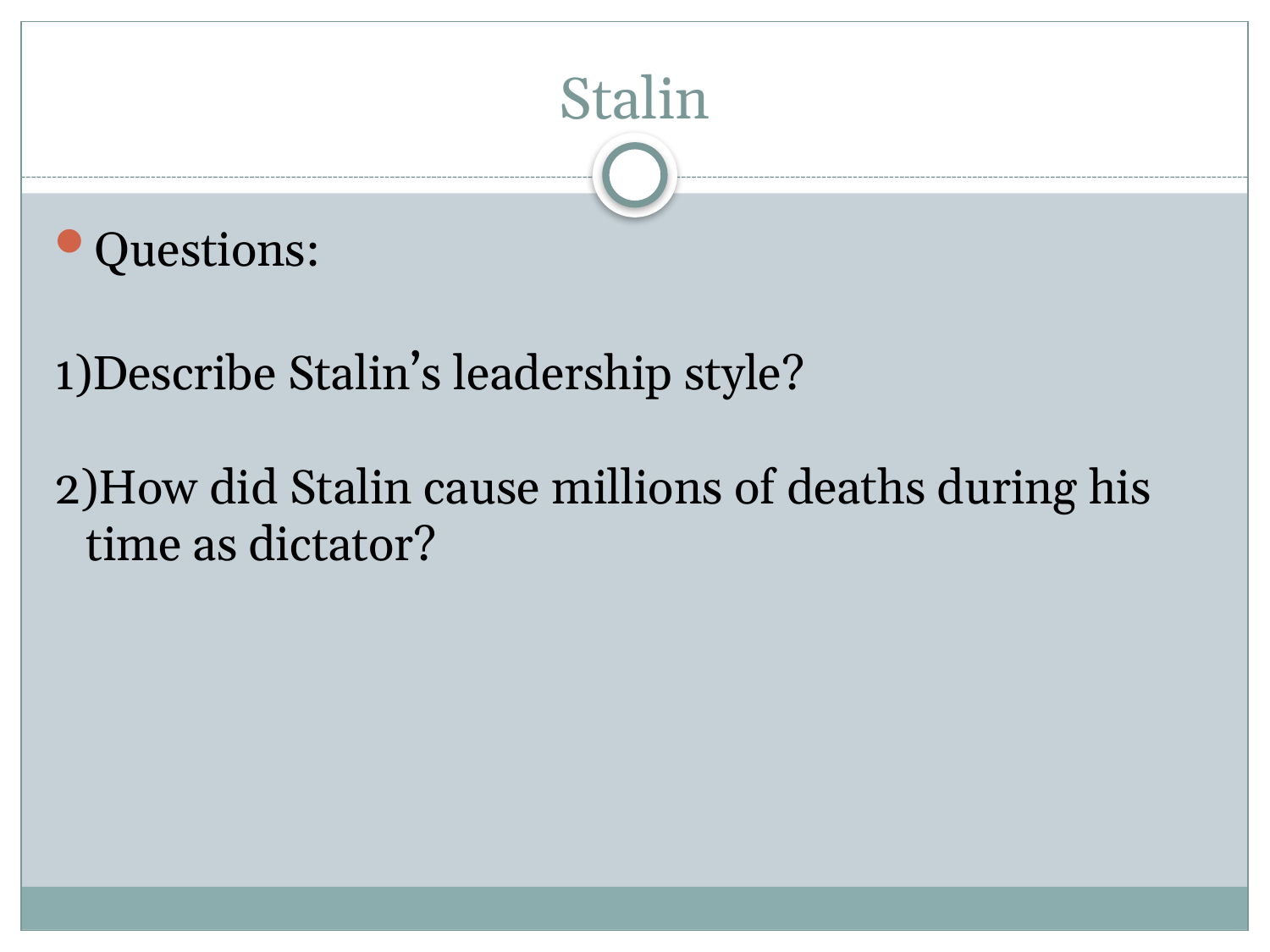

# Stalin
Questions:

Describe Stalin’s leadership style?

How did Stalin cause millions of deaths during his time as dictator?